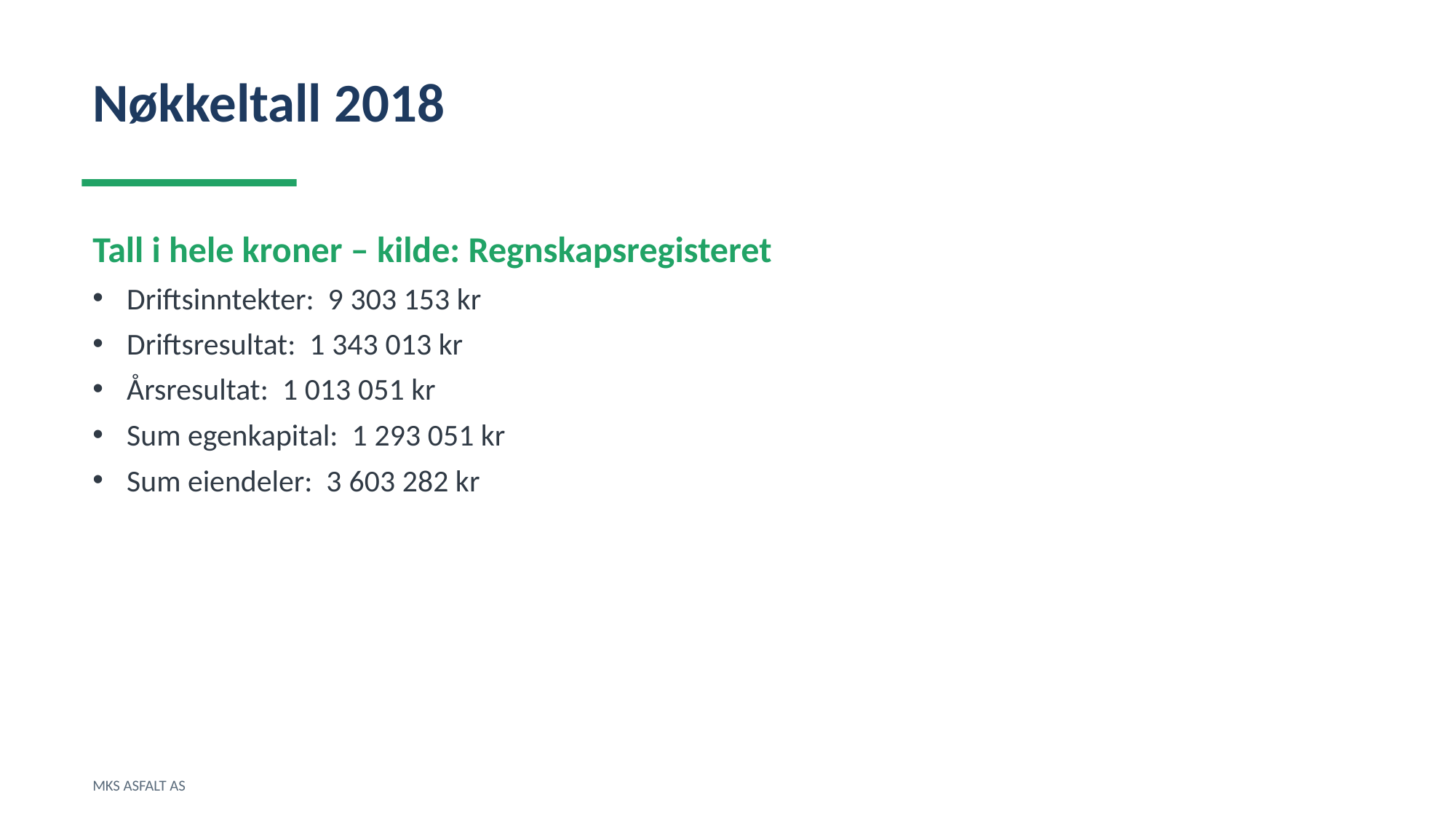

Nøkkeltall 2018

Tall i hele kroner – kilde: Regnskapsregisteret
Driftsinntekter:  9 303 153 kr
Driftsresultat:  1 343 013 kr
Årsresultat:  1 013 051 kr
Sum egenkapital:  1 293 051 kr
Sum eiendeler:  3 603 282 kr
MKS ASFALT AS